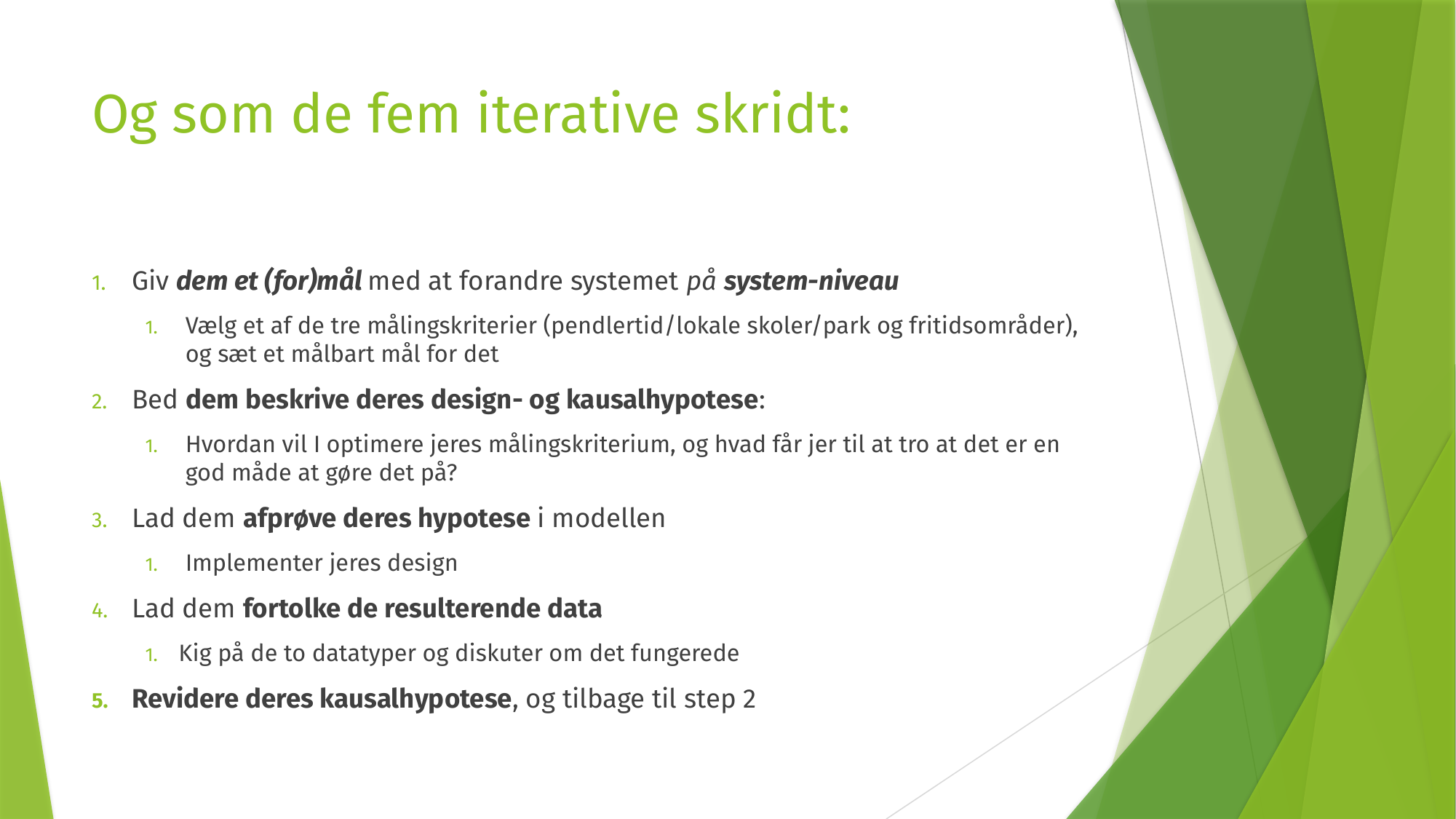

# Og som de fem iterative skridt:
Giv dem et (for)mål med at forandre systemet på system-niveau
Vælg et af de tre målingskriterier (pendlertid/lokale skoler/park og fritidsområder), og sæt et målbart mål for det
Bed dem beskrive deres design- og kausalhypotese:
Hvordan vil I optimere jeres målingskriterium, og hvad får jer til at tro at det er en god måde at gøre det på?
Lad dem afprøve deres hypotese i modellen
Implementer jeres design
Lad dem fortolke de resulterende data
Kig på de to datatyper og diskuter om det fungerede
Revidere deres kausalhypotese, og tilbage til step 2